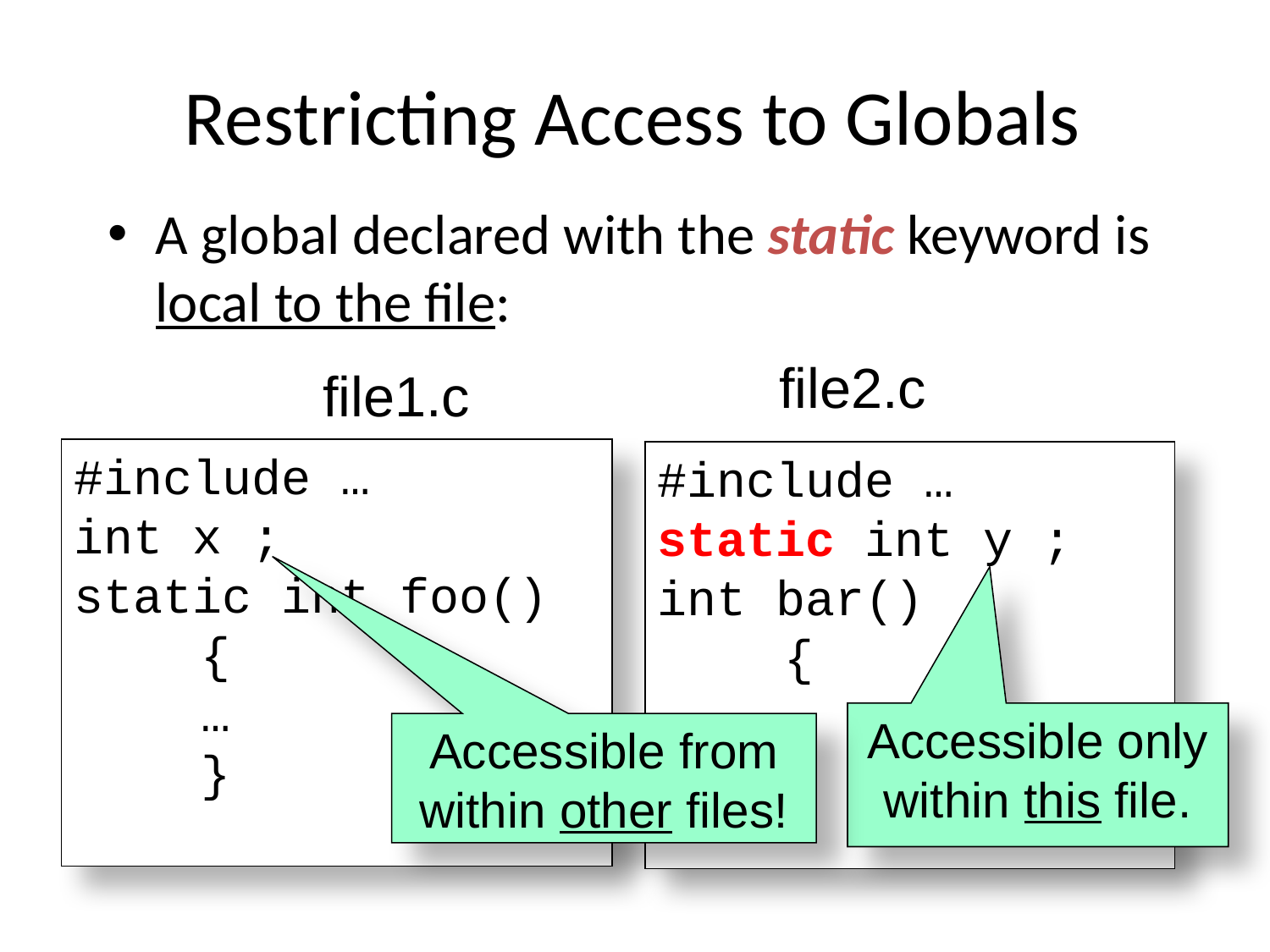

# Restricting Access to Globals
A global declared with the static keyword is local to the file:
file2.c
file1.c
#include …
int x ;
static int foo()
	{
	…
	}
#include …
static int y ;
int bar()
	{
	…
	}

Accessible only within this file.
Accessible from within other files!